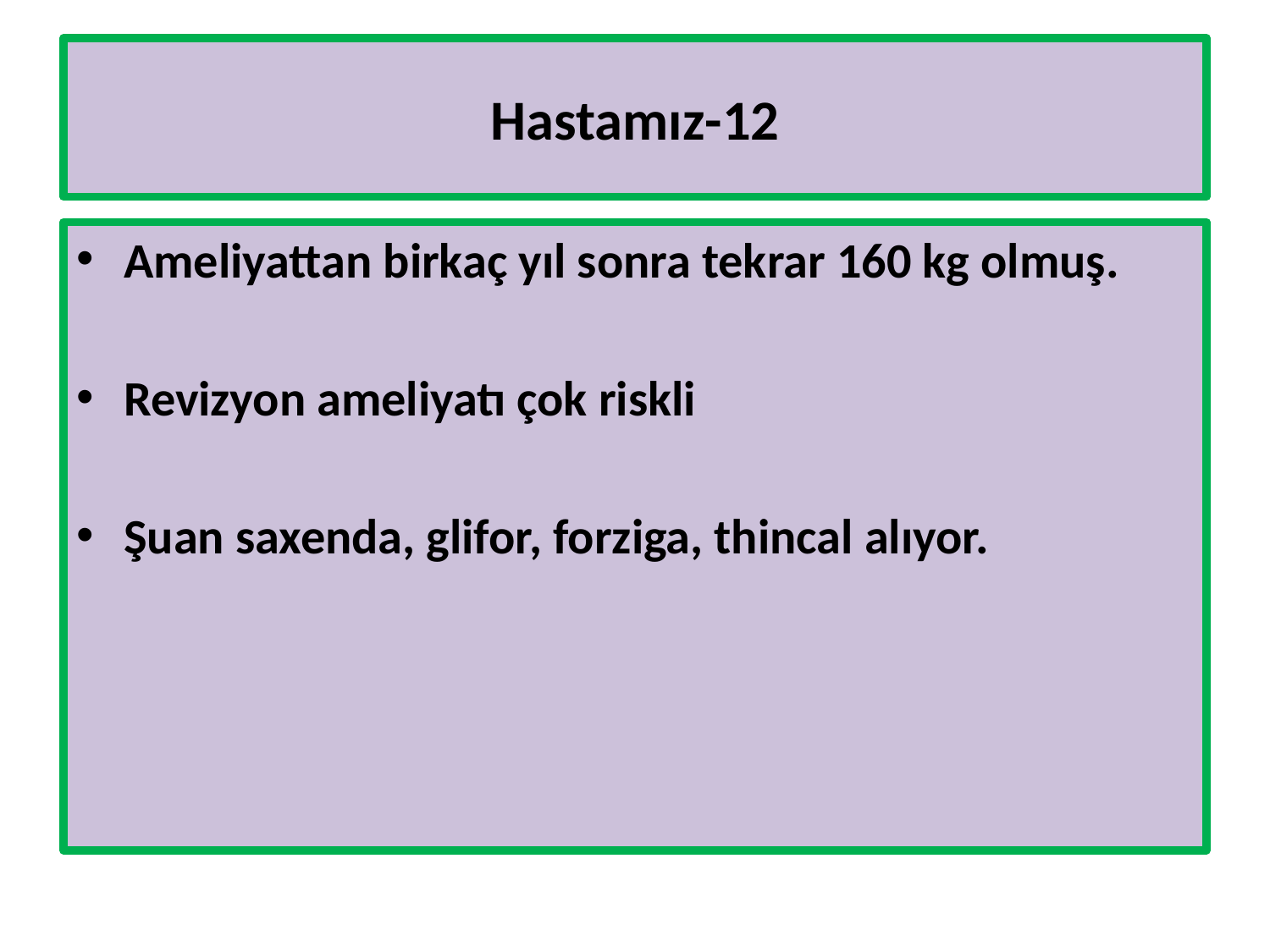

# Hastamız-12
Ameliyattan birkaç yıl sonra tekrar 160 kg olmuş.

Revizyon ameliyatı çok riskli

Şuan saxenda, glifor, forziga, thincal alıyor.